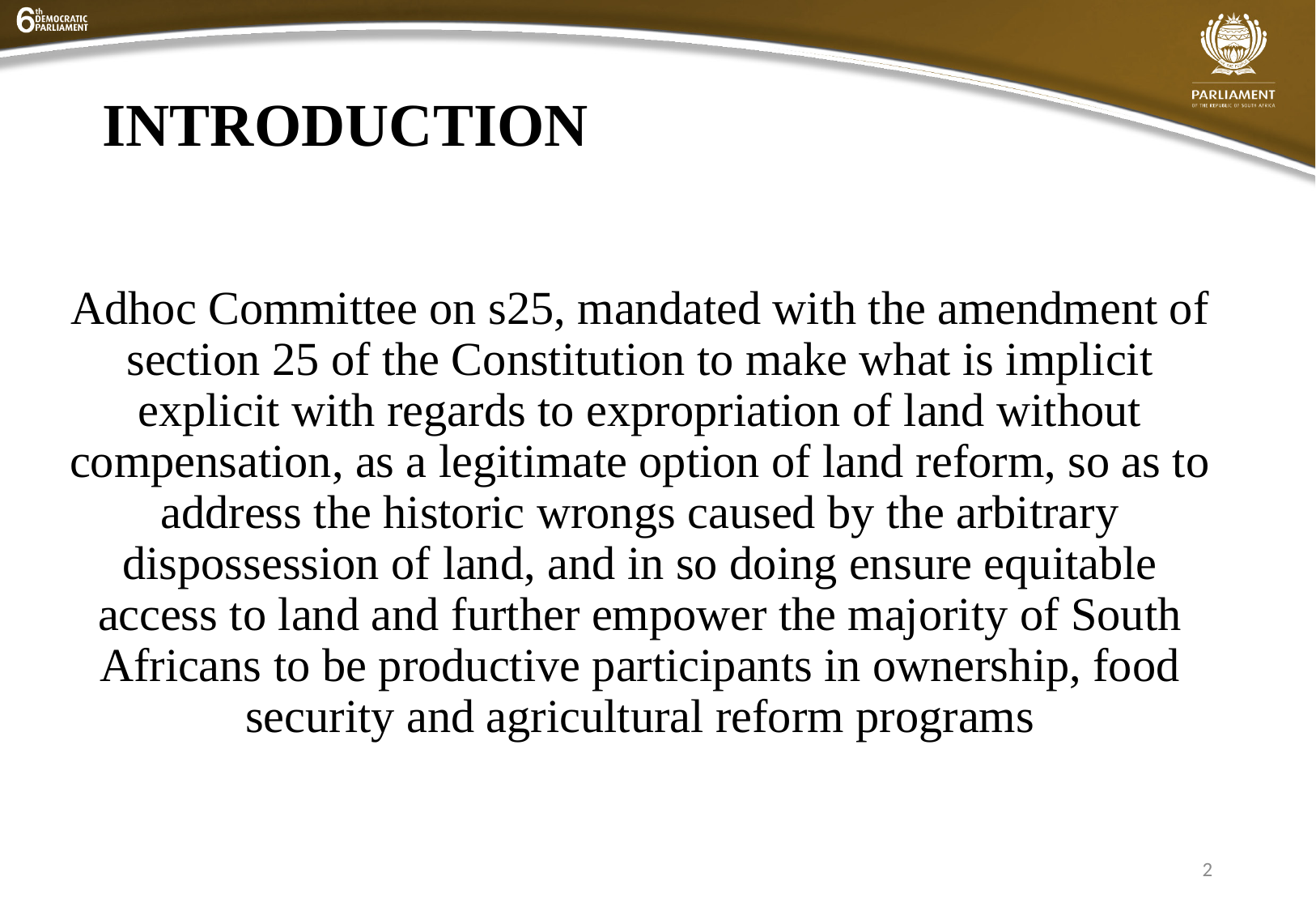

# INTRODUCTION

Adhoc Committee on s25, mandated with the amendment of section 25 of the Constitution to make what is implicit explicit with regards to expropriation of land without compensation, as a legitimate option of land reform, so as to address the historic wrongs caused by the arbitrary dispossession of land, and in so doing ensure equitable access to land and further empower the majority of South Africans to be productive participants in ownership, food security and agricultural reform programs

2